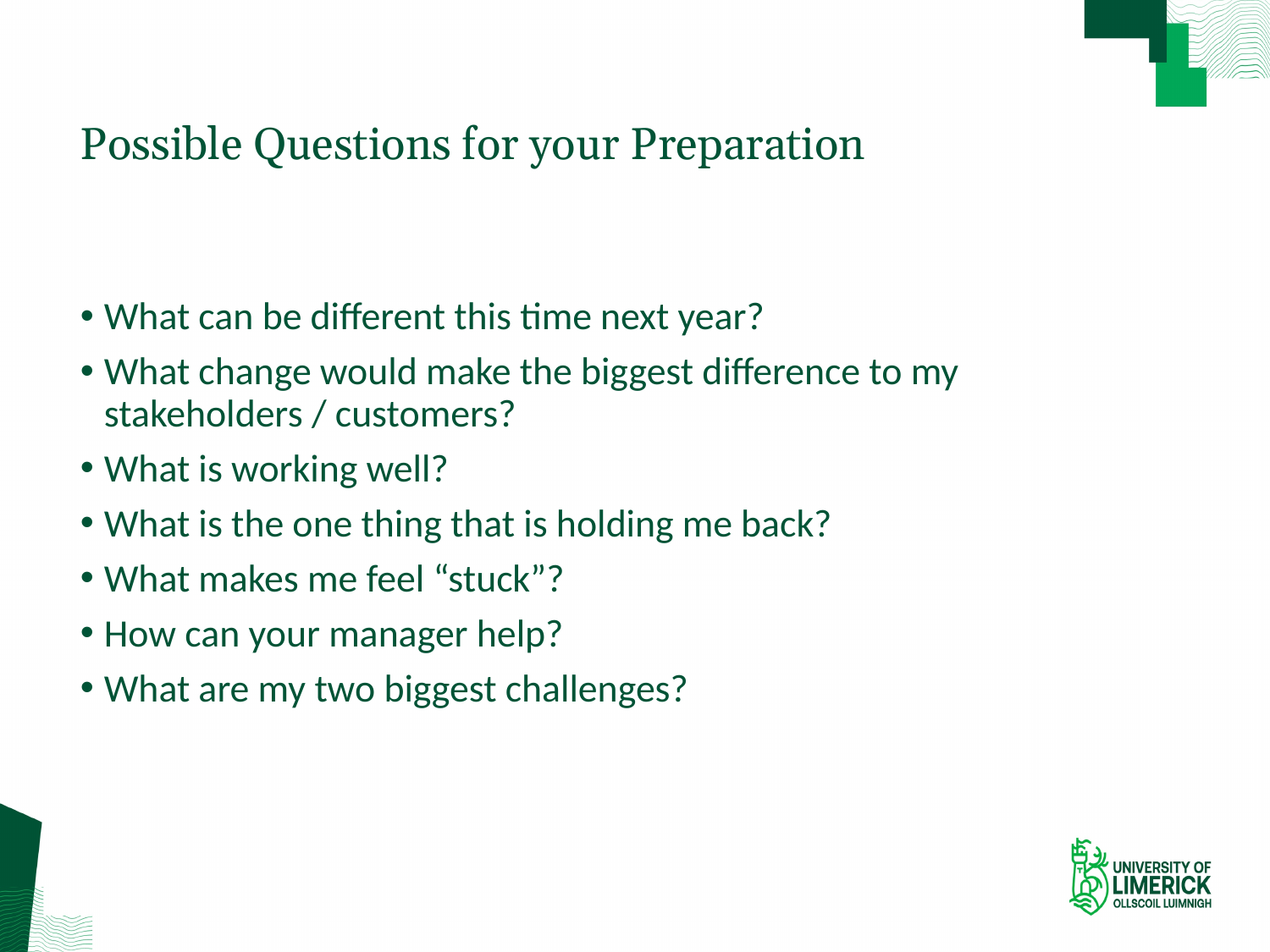

# Possible Questions for your Preparation

What can be different this time next year?
What change would make the biggest difference to my stakeholders / customers?
What is working well?
What is the one thing that is holding me back?
What makes me feel “stuck”?
How can your manager help?
What are my two biggest challenges?